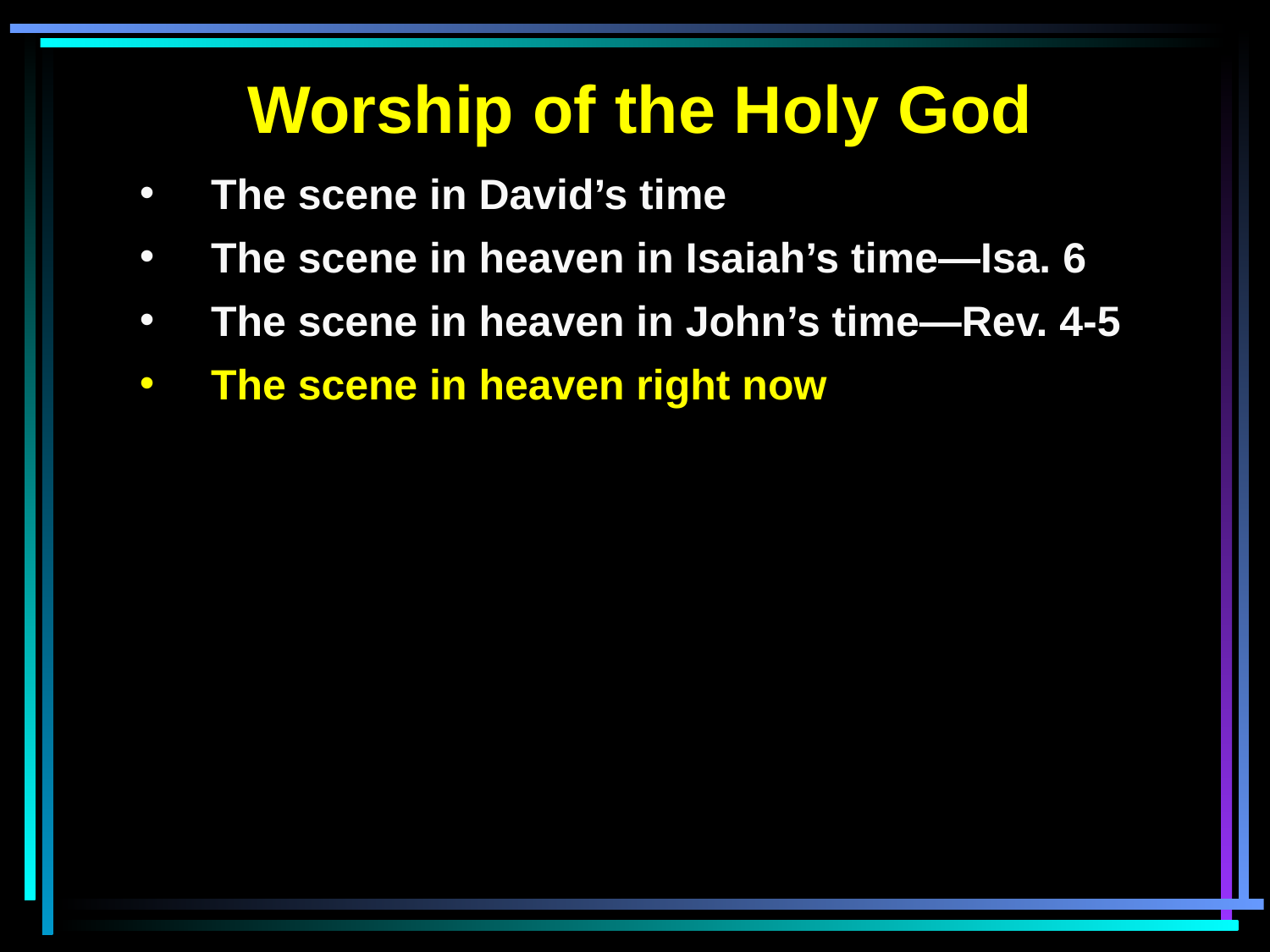

Worship of the Holy God
The scene in David’s time
The scene in heaven in Isaiah’s time—Isa. 6
The scene in heaven in John’s time—Rev. 4-5
The scene in heaven right now